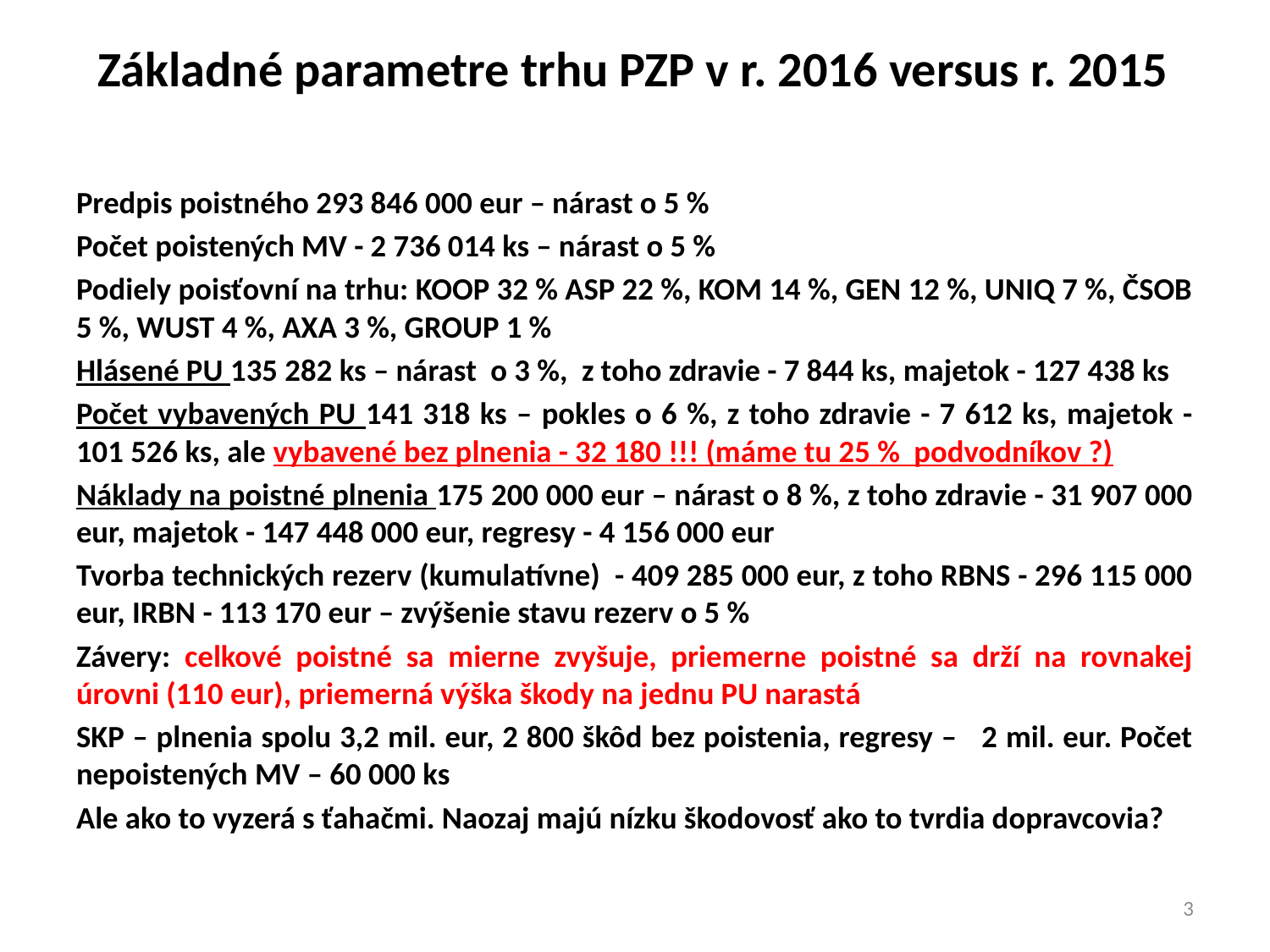

# Základné parametre trhu PZP v r. 2016 versus r. 2015
Predpis poistného 293 846 000 eur – nárast o 5 %
Počet poistených MV - 2 736 014 ks – nárast o 5 %
Podiely poisťovní na trhu: KOOP 32 % ASP 22 %, KOM 14 %, GEN 12 %, UNIQ 7 %, ČSOB 5 %, WUST 4 %, AXA 3 %, GROUP 1 %
Hlásené PU 135 282 ks – nárast  o 3 %,  z toho zdravie - 7 844 ks, majetok - 127 438 ks
Počet vybavených PU 141 318 ks – pokles o 6 %, z toho zdravie - 7 612 ks, majetok - 101 526 ks, ale vybavené bez plnenia - 32 180 !!! (máme tu 25 %  podvodníkov ?)
Náklady na poistné plnenia 175 200 000 eur – nárast o 8 %, z toho zdravie - 31 907 000 eur, majetok - 147 448 000 eur, regresy - 4 156 000 eur
Tvorba technických rezerv (kumulatívne)  - 409 285 000 eur, z toho RBNS - 296 115 000 eur, IRBN - 113 170 eur – zvýšenie stavu rezerv o 5 %
Závery: celkové poistné sa mierne zvyšuje, priemerne poistné sa drží na rovnakej úrovni (110 eur), priemerná výška škody na jednu PU narastá
SKP – plnenia spolu 3,2 mil. eur, 2 800 škôd bez poistenia, regresy –   2 mil. eur. Počet nepoistených MV – 60 000 ks
Ale ako to vyzerá s ťahačmi. Naozaj majú nízku škodovosť ako to tvrdia dopravcovia?

3